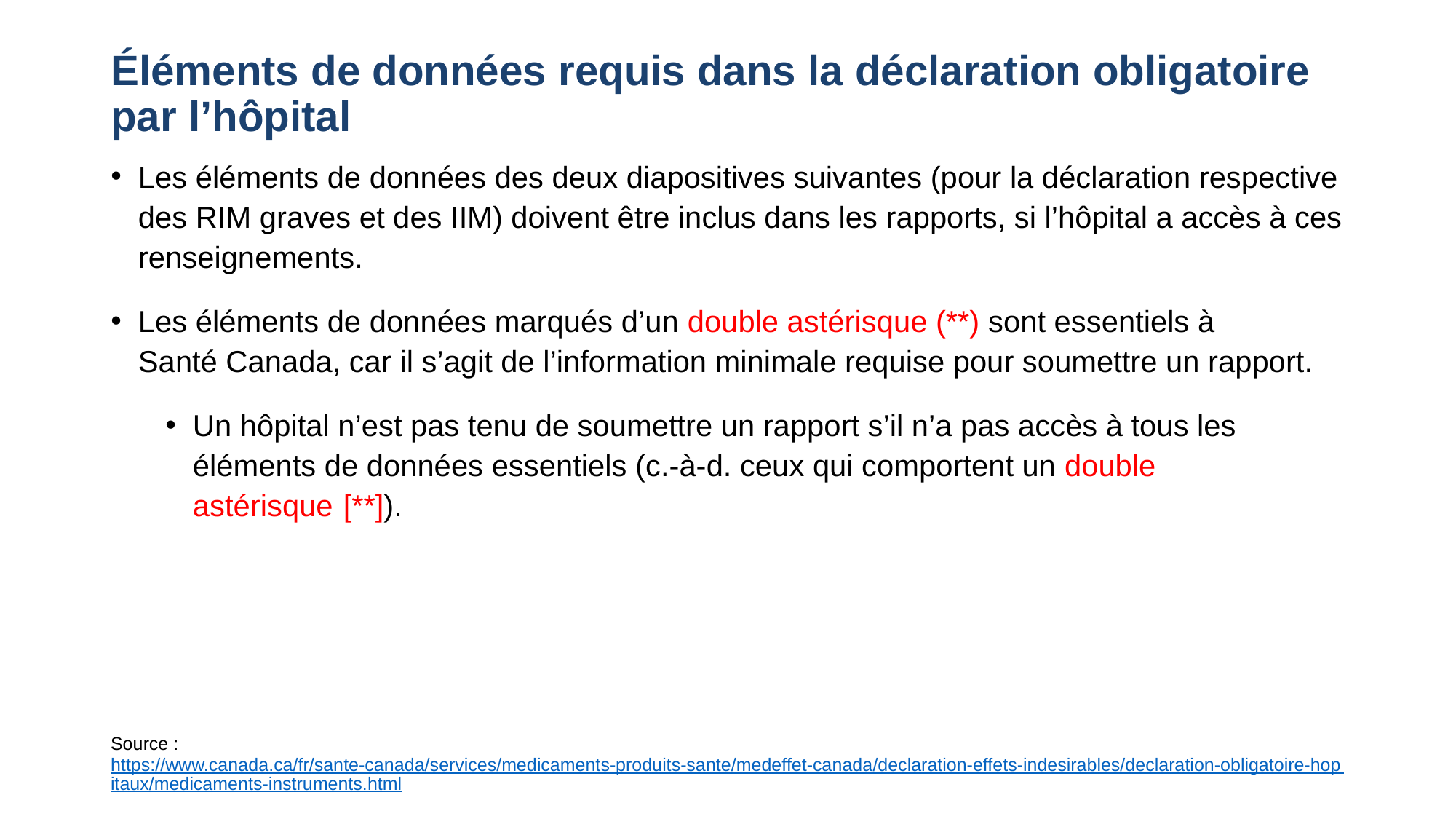

# Éléments de données requis dans la déclaration obligatoire par l’hôpital
Les éléments de données des deux diapositives suivantes (pour la déclaration respective des RIM graves et des IIM) doivent être inclus dans les rapports, si l’hôpital a accès à ces renseignements.
Les éléments de données marqués d’un double astérisque (**) sont essentiels à Santé Canada, car il s’agit de l’information minimale requise pour soumettre un rapport.
Un hôpital n’est pas tenu de soumettre un rapport s’il n’a pas accès à tous les éléments de données essentiels (c.-à-d. ceux qui comportent un double astérisque_[**]).

Source : https://www.canada.ca/fr/sante-canada/services/medicaments-produits-sante/medeffet-canada/declaration-effets-indesirables/declaration-obligatoire-hopitaux/medicaments-instruments.html